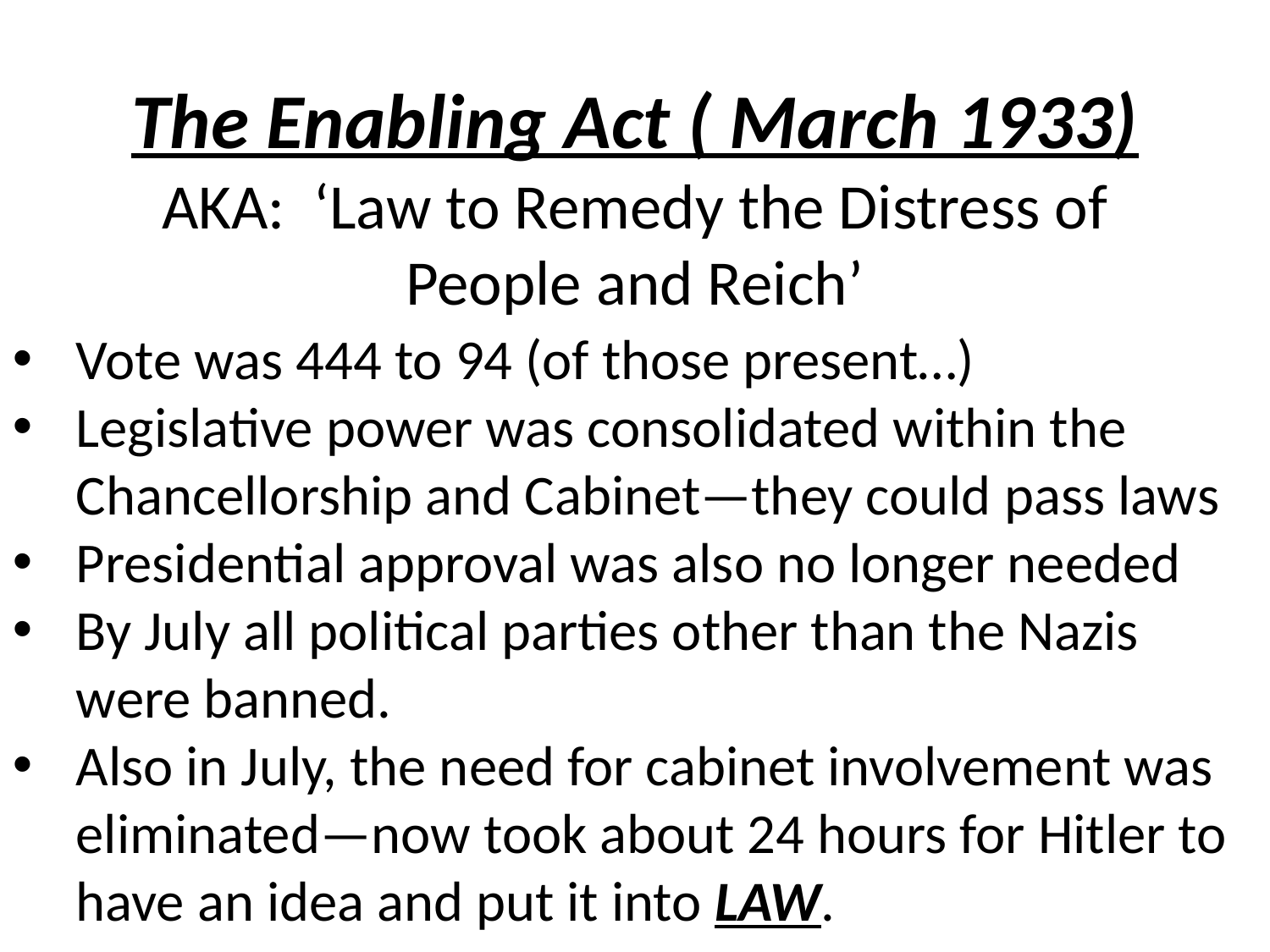

# The Enabling Act ( March 1933)
AKA:  ‘Law to Remedy the Distress of People and Reich’
Vote was 444 to 94 (of those present…)
Legislative power was consolidated within the Chancellorship and Cabinet—they could pass laws
Presidential approval was also no longer needed
By July all political parties other than the Nazis were banned.
Also in July, the need for cabinet involvement was eliminated—now took about 24 hours for Hitler to have an idea and put it into LAW.